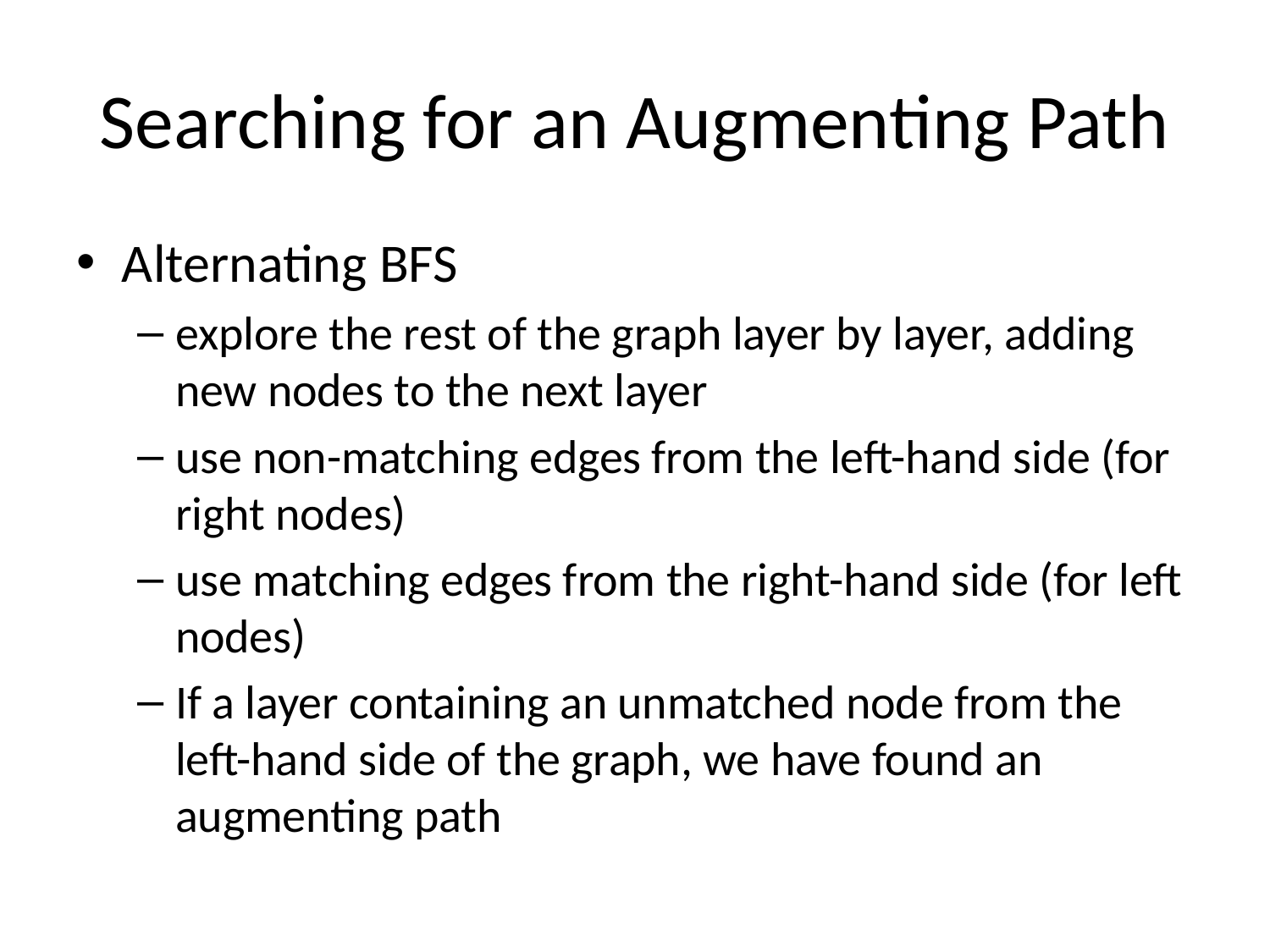

# Searching for an Augmenting Path
Alternating BFS
explore the rest of the graph layer by layer, adding new nodes to the next layer
use non-matching edges from the left-hand side (for right nodes)
use matching edges from the right-hand side (for left nodes)
If a layer containing an unmatched node from the left-hand side of the graph, we have found an augmenting path